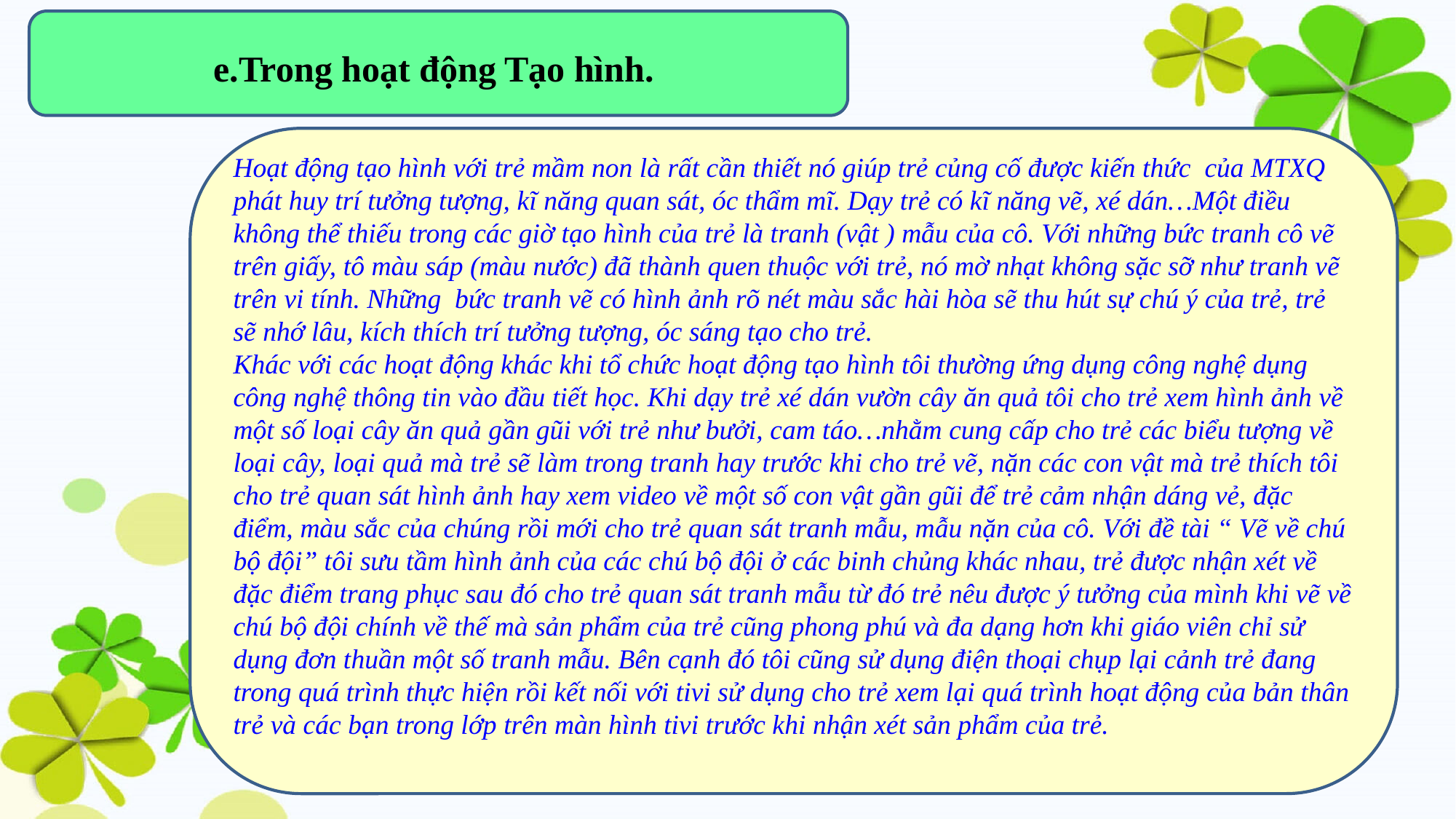

e.Trong hoạt động Tạo hình.
Hoạt động tạo hình với trẻ mầm non là rất cần thiết nó giúp trẻ củng cố được kiến thức  của MTXQ phát huy trí tưởng tượng, kĩ năng quan sát, óc thẩm mĩ. Dạy trẻ có kĩ năng vẽ, xé dán…Một điều không thể thiếu trong các giờ tạo hình của trẻ là tranh (vật ) mẫu của cô. Với những bức tranh cô vẽ trên giấy, tô màu sáp (màu nước) đã thành quen thuộc với trẻ, nó mờ nhạt không sặc sỡ như tranh vẽ trên vi tính. Những  bức tranh vẽ có hình ảnh rõ nét màu sắc hài hòa sẽ thu hút sự chú ý của trẻ, trẻ sẽ nhớ lâu, kích thích trí tưởng tượng, óc sáng tạo cho trẻ.
Khác với các hoạt động khác khi tổ chức hoạt động tạo hình tôi thường ứng dụng công nghệ dụng công nghệ thông tin vào đầu tiết học. Khi dạy trẻ xé dán vườn cây ăn quả tôi cho trẻ xem hình ảnh về một số loại cây ăn quả gần gũi với trẻ như bưởi, cam táo…nhằm cung cấp cho trẻ các biểu tượng về loại cây, loại quả mà trẻ sẽ làm trong tranh hay trước khi cho trẻ vẽ, nặn các con vật mà trẻ thích tôi cho trẻ quan sát hình ảnh hay xem video về một số con vật gần gũi để trẻ cảm nhận dáng vẻ, đặc điểm, màu sắc của chúng rồi mới cho trẻ quan sát tranh mẫu, mẫu nặn của cô. Với đề tài “ Vẽ về chú bộ đội” tôi sưu tầm hình ảnh của các chú bộ đội ở các binh chủng khác nhau, trẻ được nhận xét về đặc điểm trang phục sau đó cho trẻ quan sát tranh mẫu từ đó trẻ nêu được ý tưởng của mình khi vẽ về chú bộ đội chính về thế mà sản phẩm của trẻ cũng phong phú và đa dạng hơn khi giáo viên chỉ sử dụng đơn thuần một số tranh mẫu. Bên cạnh đó tôi cũng sử dụng điện thoại chụp lại cảnh trẻ đang trong quá trình thực hiện rồi kết nối với tivi sử dụng cho trẻ xem lại quá trình hoạt động của bản thân trẻ và các bạn trong lớp trên màn hình tivi trước khi nhận xét sản phẩm của trẻ.